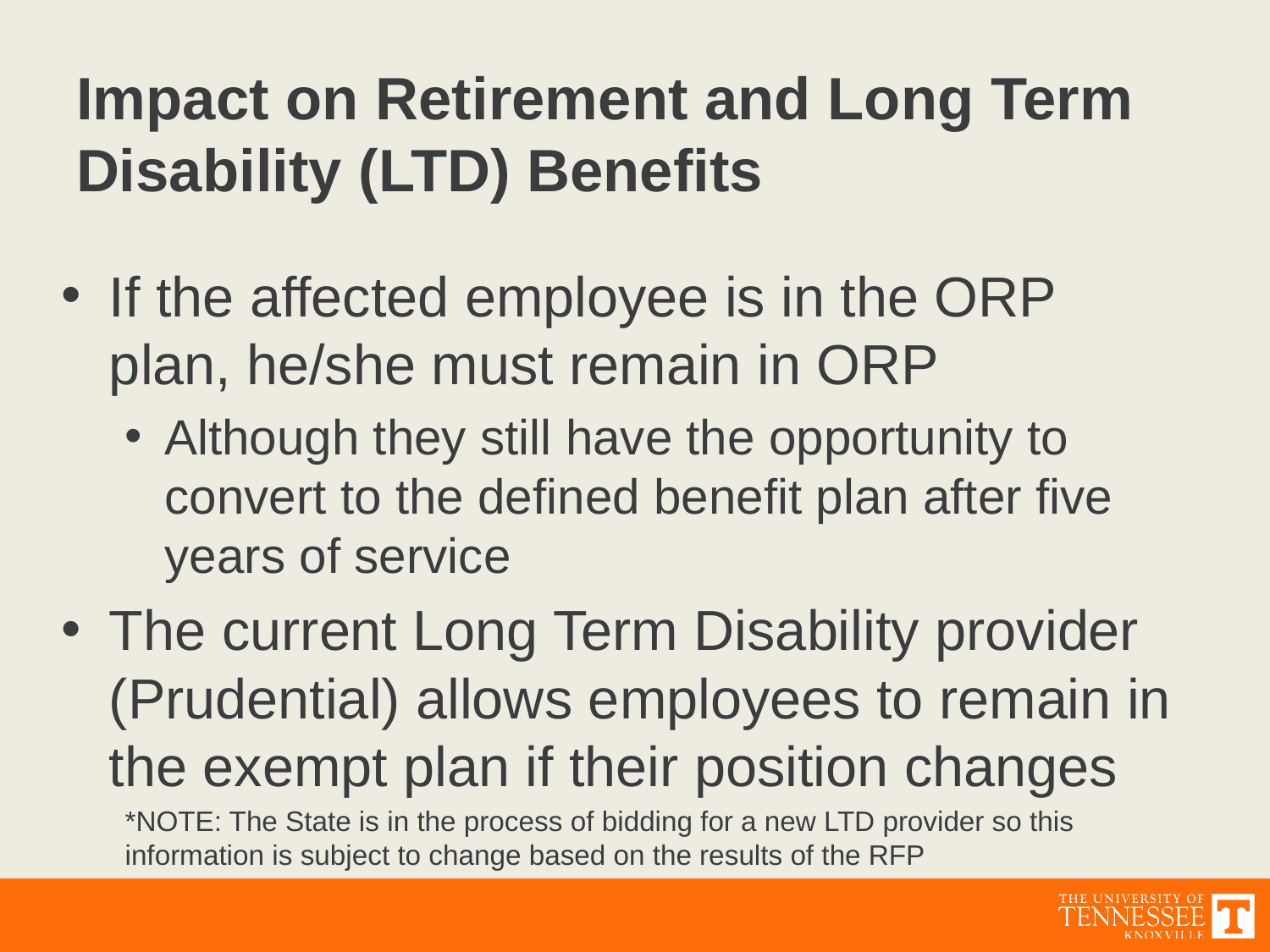

# Impact on Retirement and Long Term Disability (LTD) Benefits
If the affected employee is in the ORP plan, he/she must remain in ORP
Although they still have the opportunity to convert to the defined benefit plan after five years of service
The current Long Term Disability provider (Prudential) allows employees to remain in the exempt plan if their position changes
*NOTE: The State is in the process of bidding for a new LTD provider so this information is subject to change based on the results of the RFP